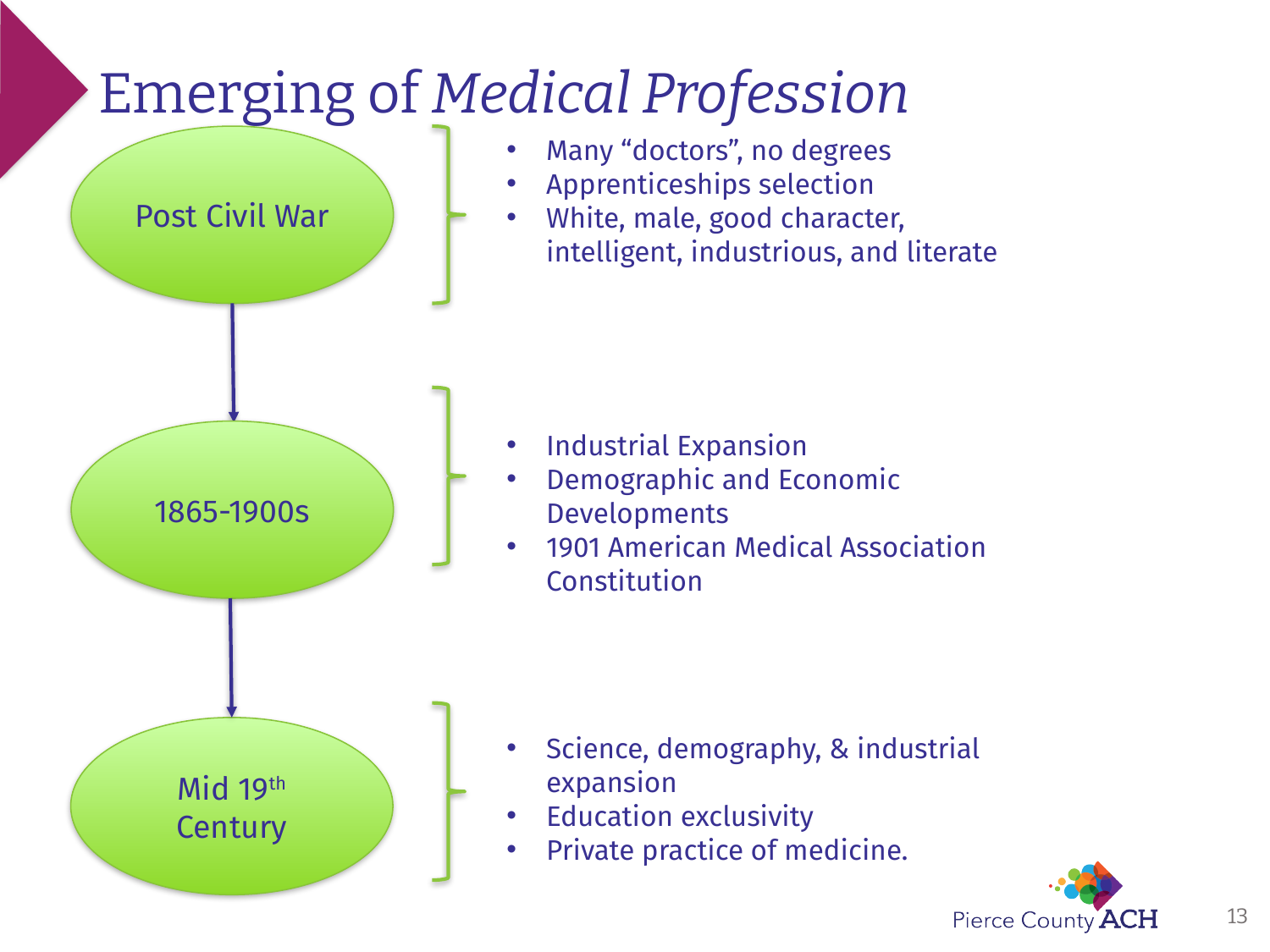

# Emerging of Medical Profession
Post Civil War

Many “doctors”, no degrees
Apprenticeships selection
White, male, good character, intelligent, industrious, and literate

Industrial Expansion
Demographic and Economic Developments
1901 American Medical Association Constitution

1865-1900s

Science, demography, & industrial expansion
Education exclusivity
Private practice of medicine.

Mid 19th Century
13